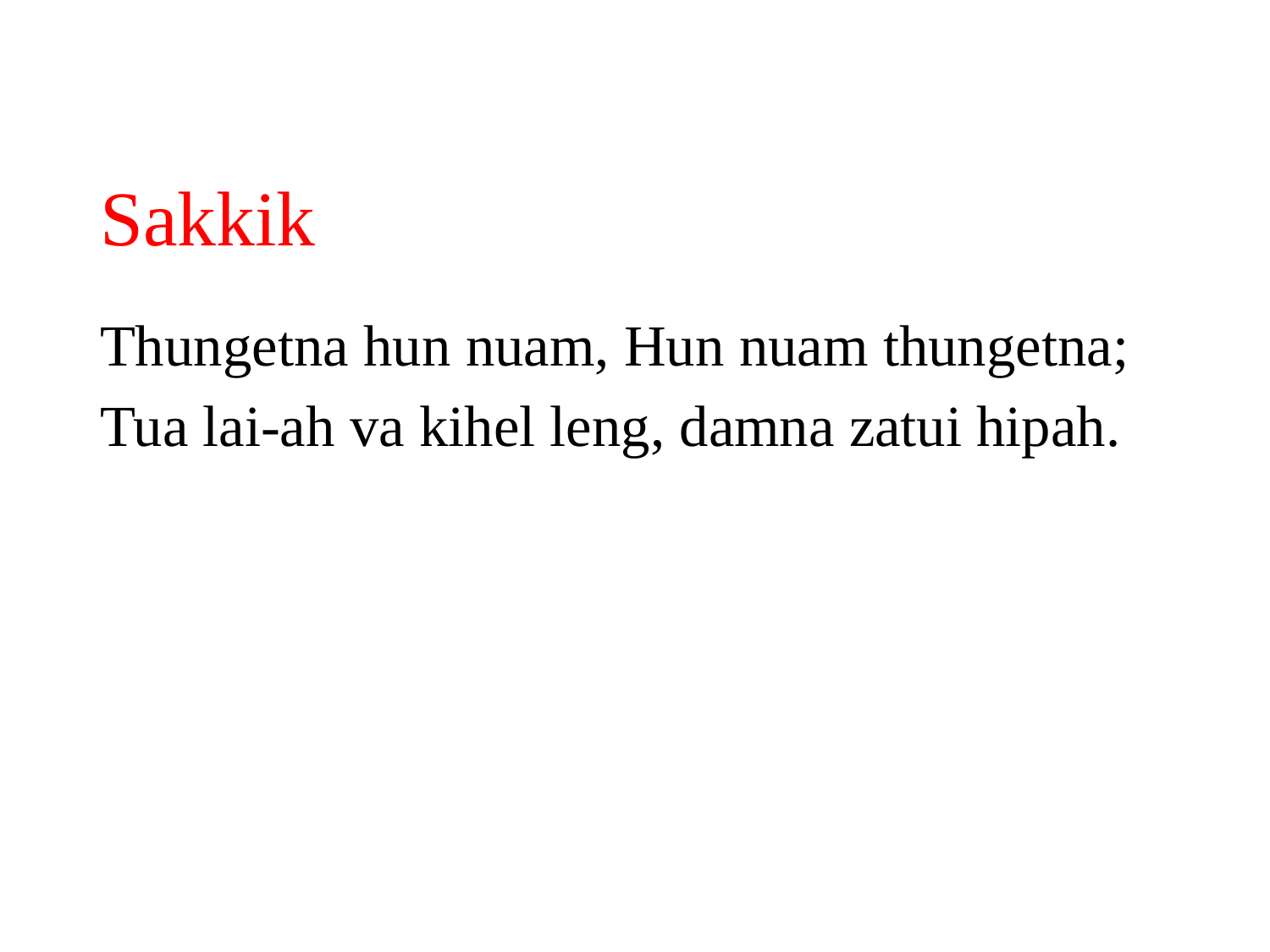

# Sakkik
Thungetna hun nuam, Hun nuam thungetna;
Tua lai-ah va kihel leng, damna zatui hipah.